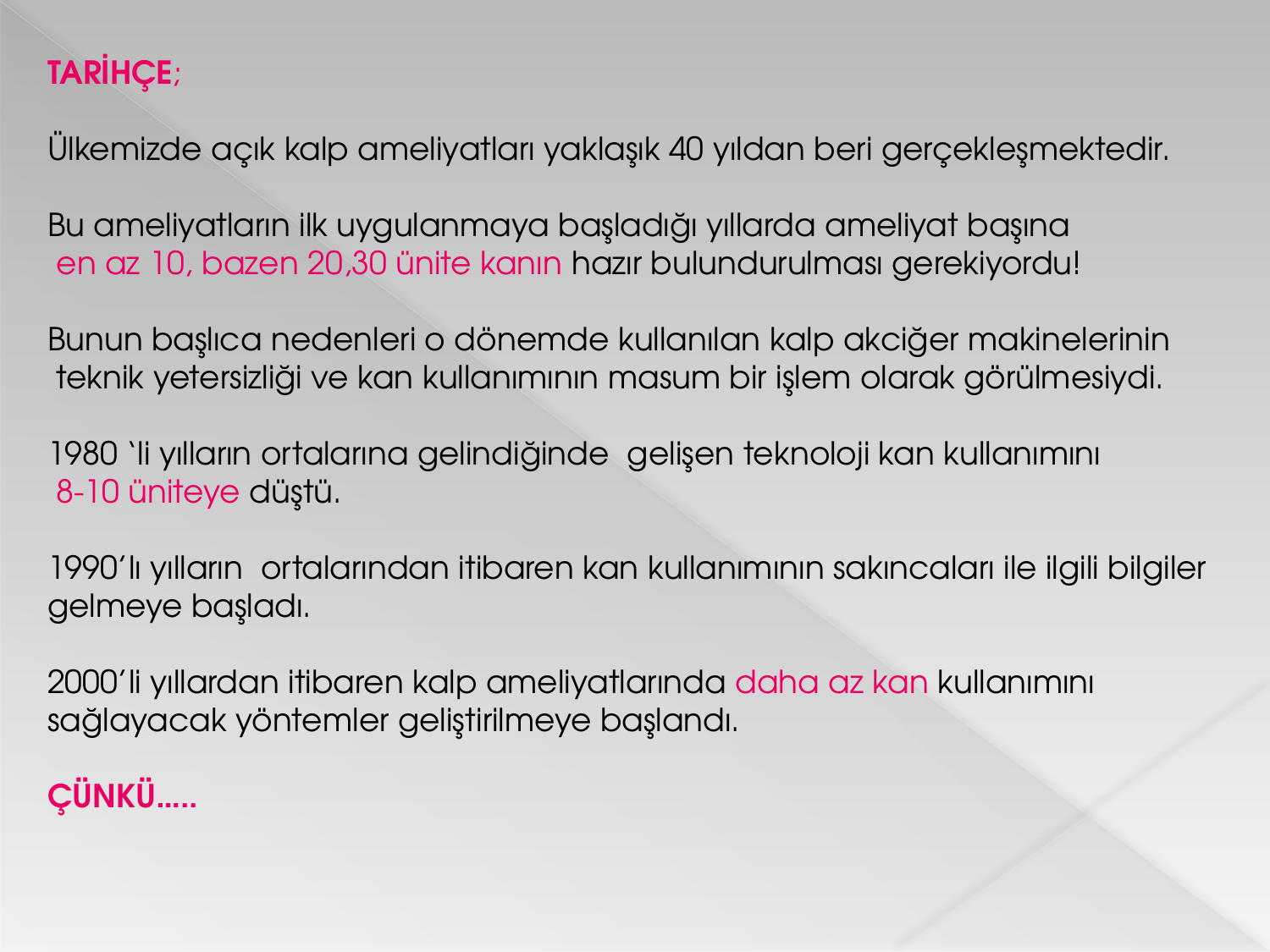

TARİHÇE;

Ülkemizde açık kalp ameliyatları yaklaşık 40 yıldan beri gerçekleşmektedir.

Bu ameliyatların ilk uygulanmaya başladığı yıllarda ameliyat başına
 en az 10, bazen 20,30 ünite kanın hazır bulundurulması gerekiyordu!

Bunun başlıca nedenleri o dönemde kullanılan kalp akciğer makinelerinin
 teknik yetersizliği ve kan kullanımının masum bir işlem olarak görülmesiydi.

1980 ‘li yılların ortalarına gelindiğinde  gelişen teknoloji kan kullanımını
 8-10 üniteye düştü.

1990’lı yılların  ortalarından itibaren kan kullanımının sakıncaları ile ilgili bilgiler gelmeye başladı.

2000’li yıllardan itibaren kalp ameliyatlarında daha az kan kullanımını sağlayacak yöntemler geliştirilmeye başlandı.

ÇÜNKÜ…..